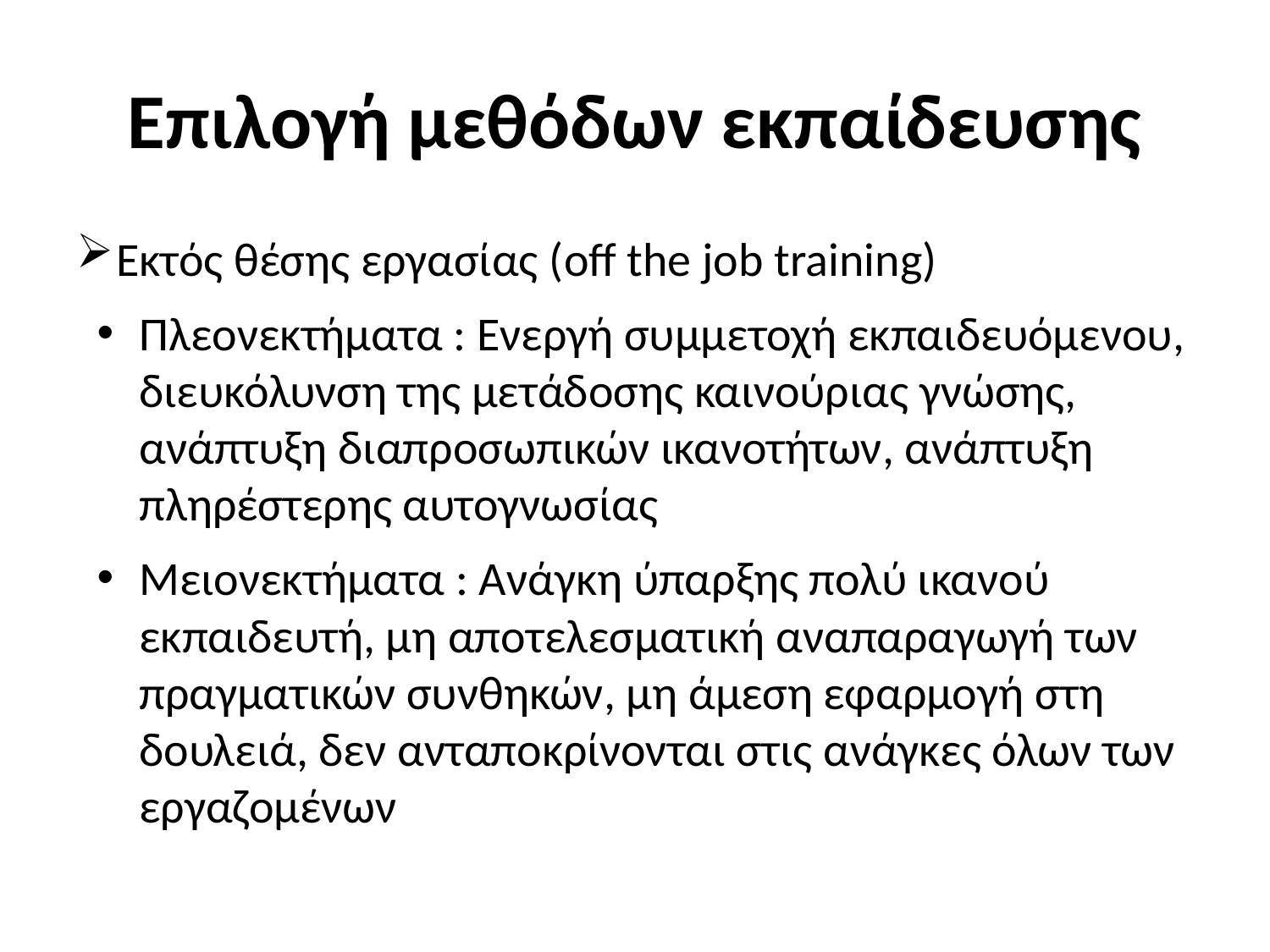

# Επιλογή μεθόδων εκπαίδευσης
Εκτός θέσης εργασίας (off the job training)
Πλεονεκτήματα : Ενεργή συμμετοχή εκπαιδευόμενου, διευκόλυνση της μετάδοσης καινούριας γνώσης, ανάπτυξη διαπροσωπικών ικανοτήτων, ανάπτυξη πληρέστερης αυτογνωσίας
Μειονεκτήματα : Ανάγκη ύπαρξης πολύ ικανού εκπαιδευτή, μη αποτελεσματική αναπαραγωγή των πραγματικών συνθηκών, μη άμεση εφαρμογή στη δουλειά, δεν ανταποκρίνονται στις ανάγκες όλων των εργαζομένων